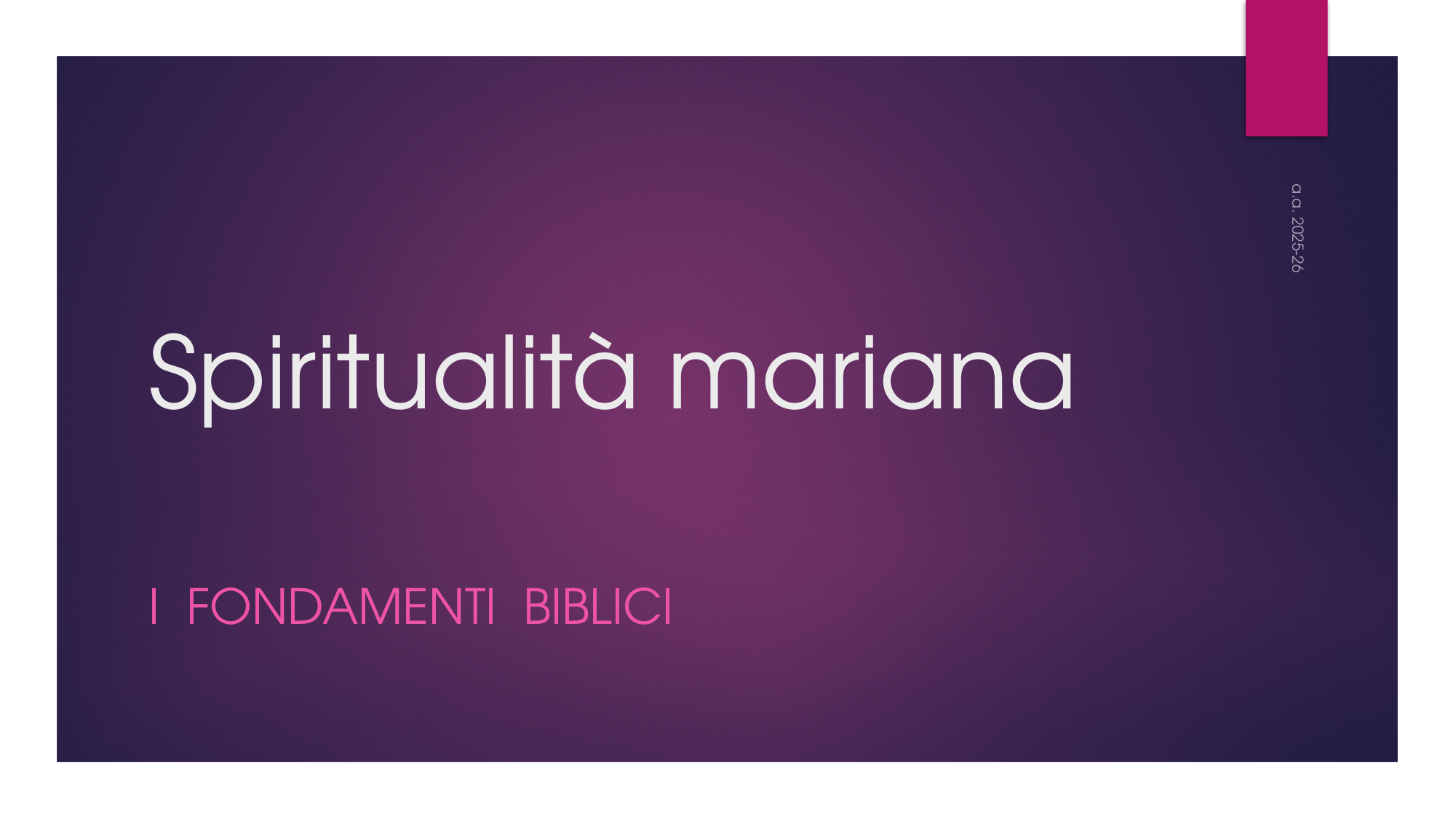

# Spiritualità mariana
a.a. 2025-26
I  fondamenti  biblici